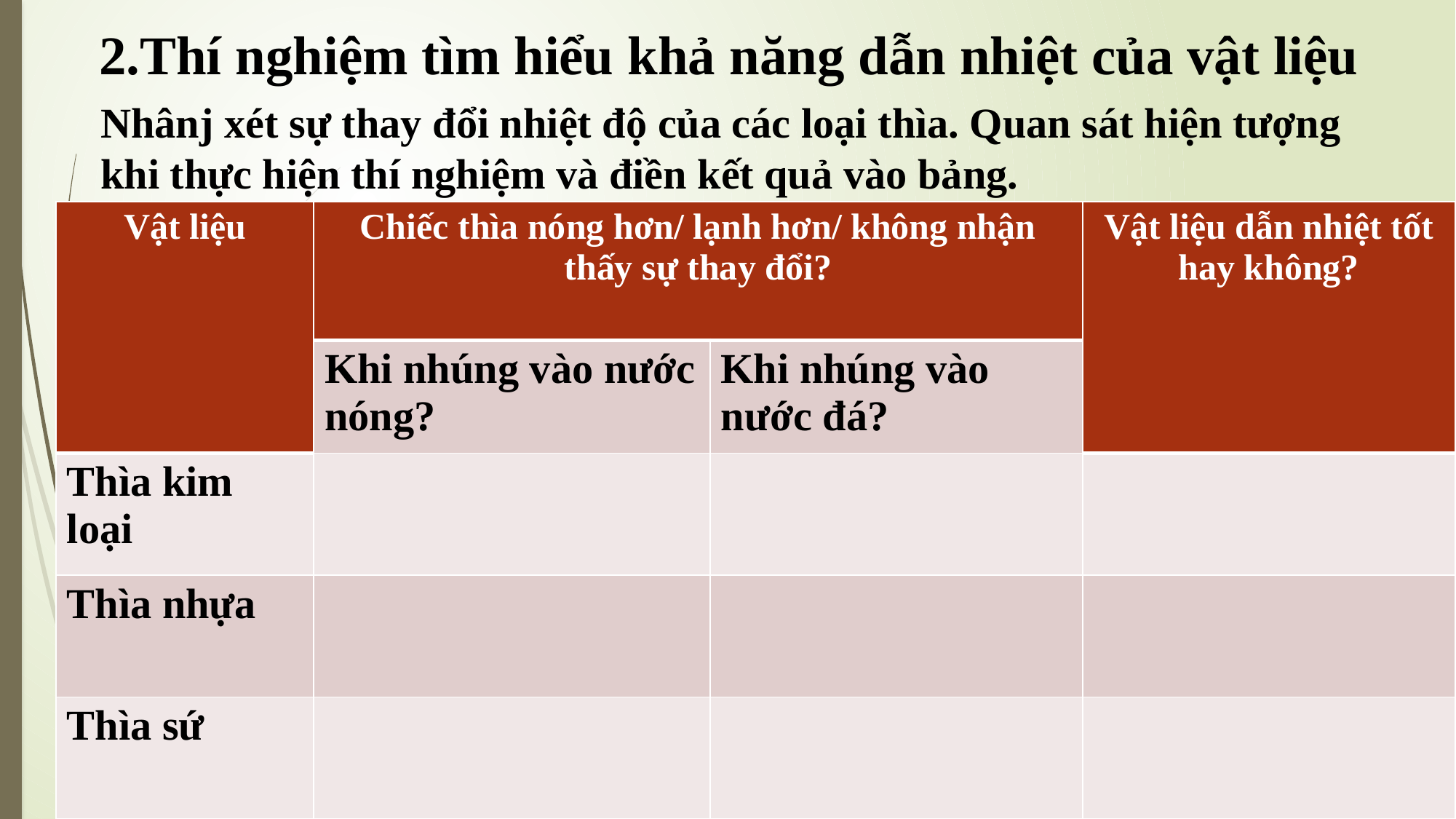

2.Thí nghiệm tìm hiểu khả năng dẫn nhiệt của vật liệu
Nhânj xét sự thay đổi nhiệt độ của các loại thìa. Quan sát hiện tượng khi thực hiện thí nghiệm và điền kết quả vào bảng.
| Vật liệu | Chiếc thìa nóng hơn/ lạnh hơn/ không nhận thấy sự thay đổi? |  | Vật liệu dẫn nhiệt tốt hay không? |
| --- | --- | --- | --- |
|  | Khi nhúng vào nước nóng? | Khi nhúng vào nước đá? |  |
| Thìa kim loại |  |  |  |
| Thìa nhựa |  |  |  |
| Thìa sứ |  |  |  |